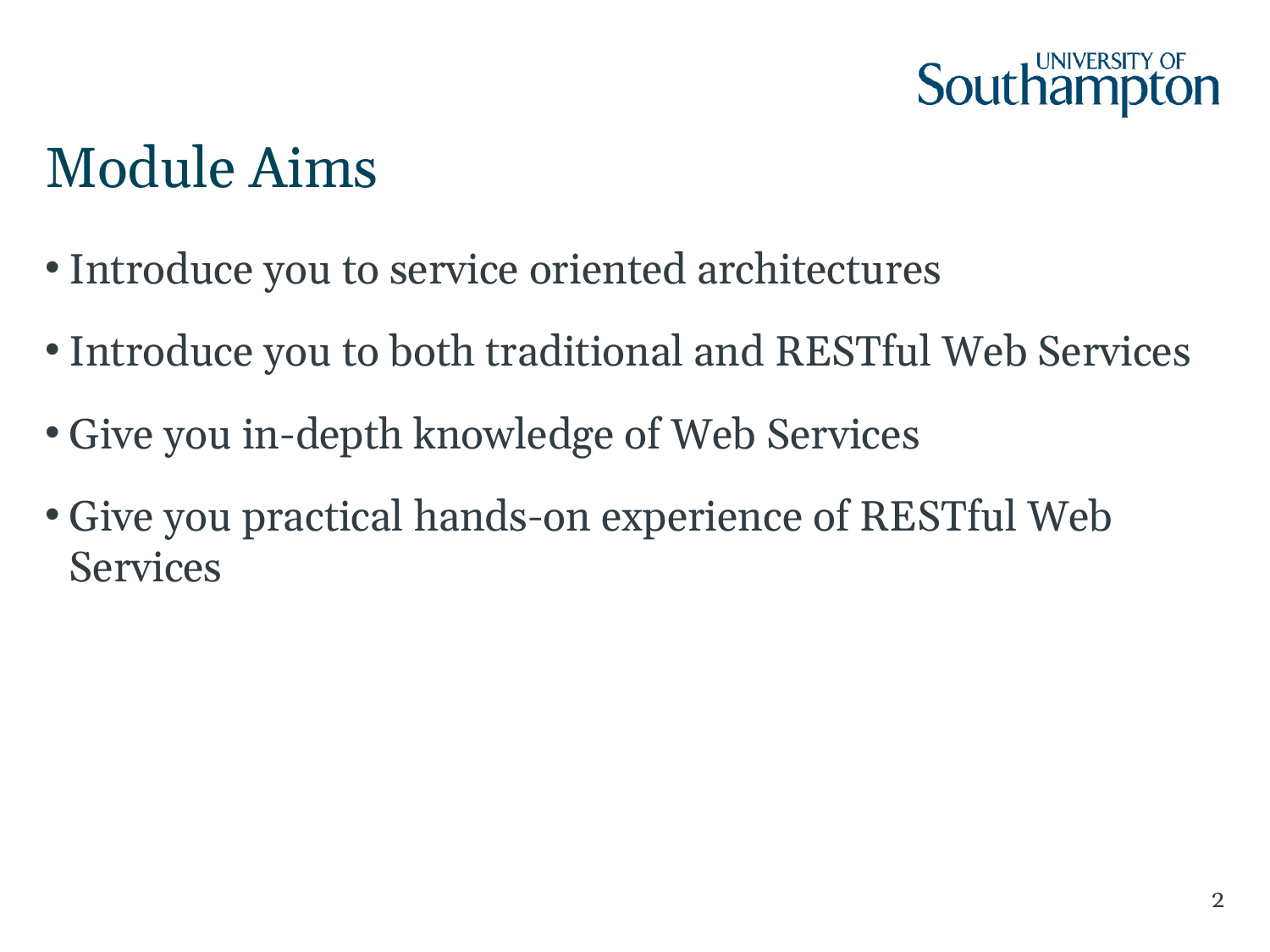

# Module Aims
Introduce you to service oriented architectures
Introduce you to both traditional and RESTful Web Services
Give you in-depth knowledge of Web Services
Give you practical hands-on experience of RESTful Web Services
2